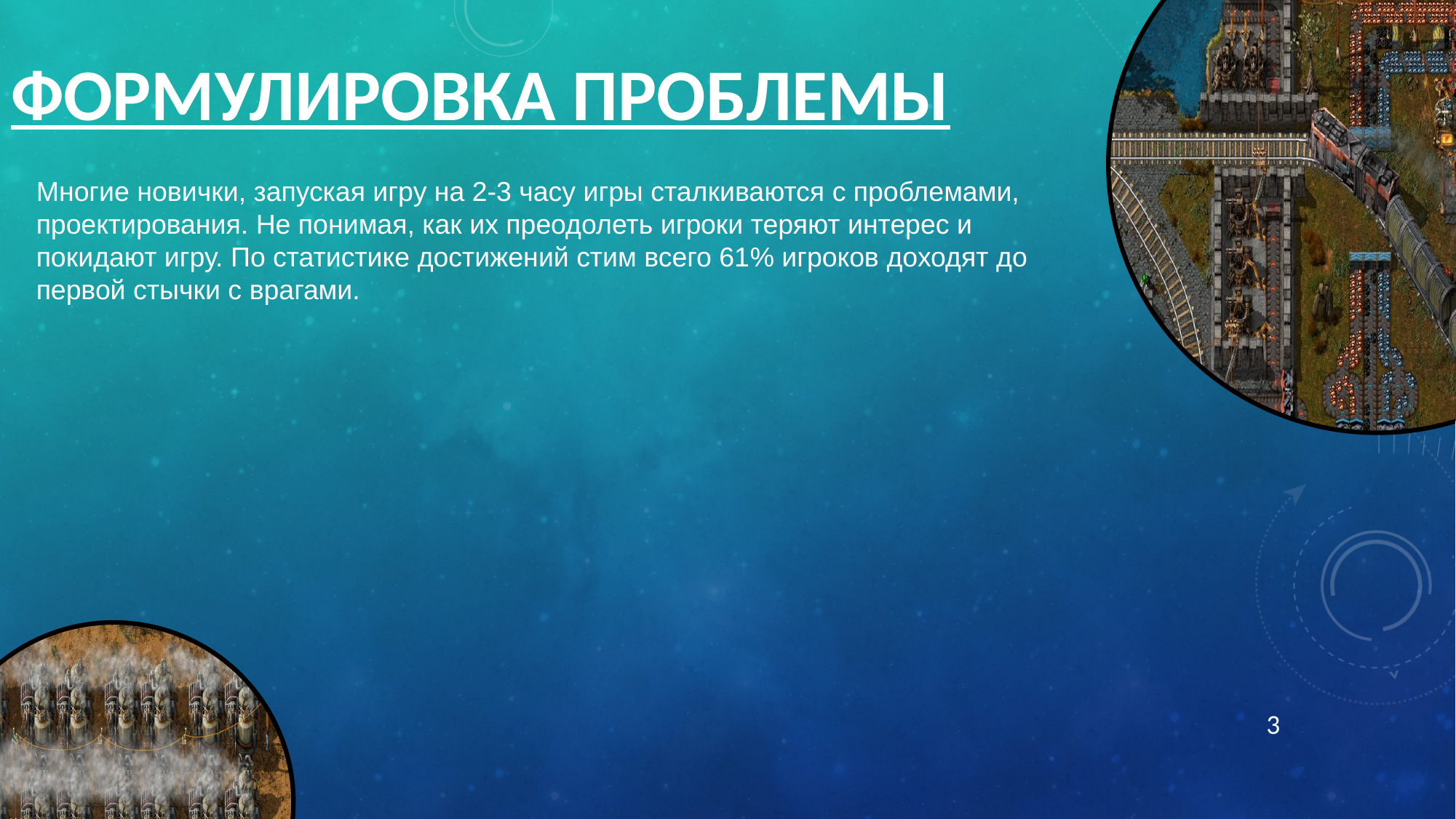

# Формулировка проблемы
Многие новички, запуская игру на 2-3 часу игры сталкиваются с проблемами, проектирования. Не понимая, как их преодолеть игроки теряют интерес и покидают игру. По статистике достижений стим всего 61% игроков доходят до первой стычки с врагами.

3